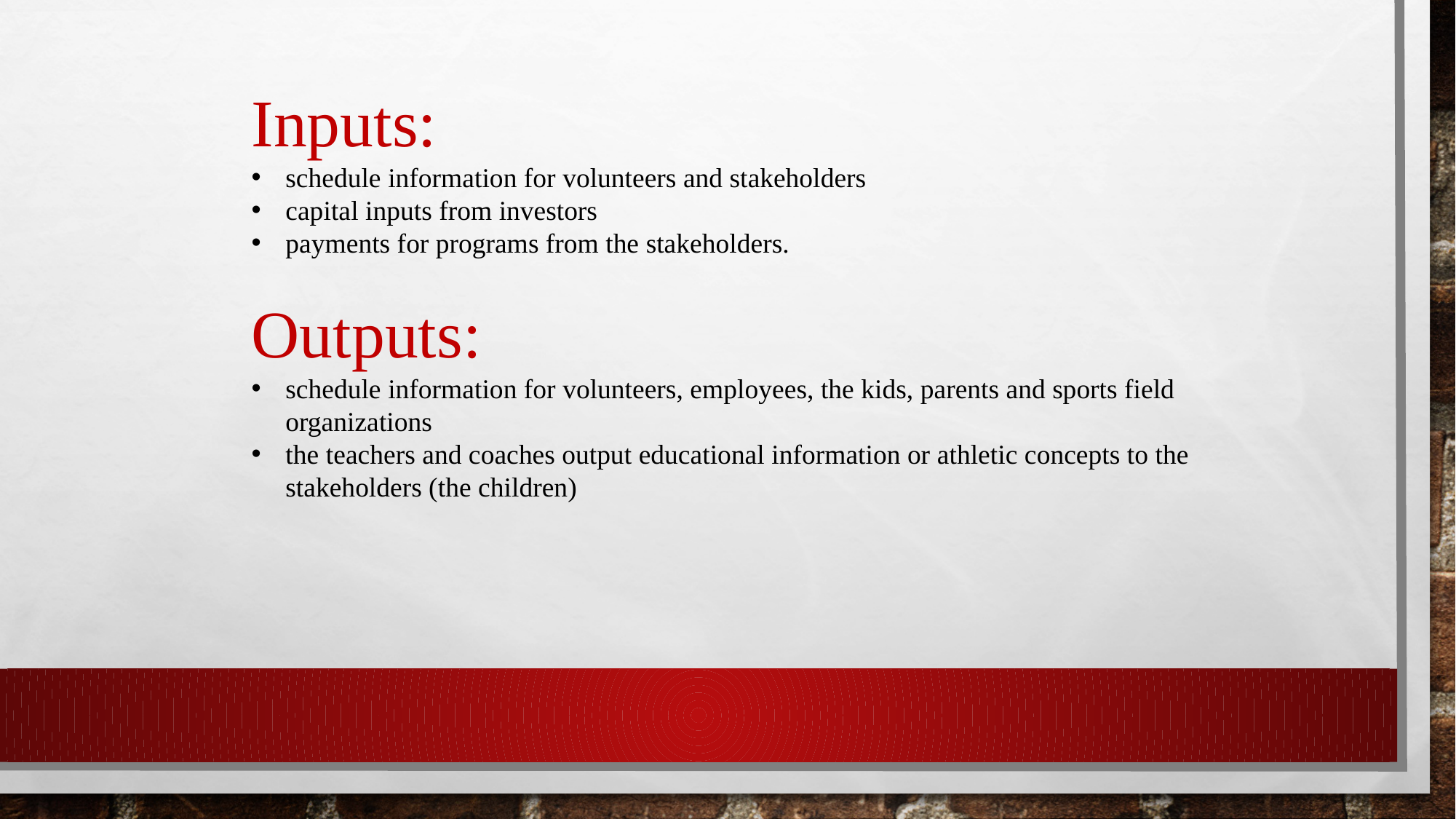

Inputs:
schedule information for volunteers and stakeholders
capital inputs from investors
payments for programs from the stakeholders.

Outputs:
schedule information for volunteers, employees, the kids, parents and sports field organizations
the teachers and coaches output educational information or athletic concepts to the stakeholders (the children)